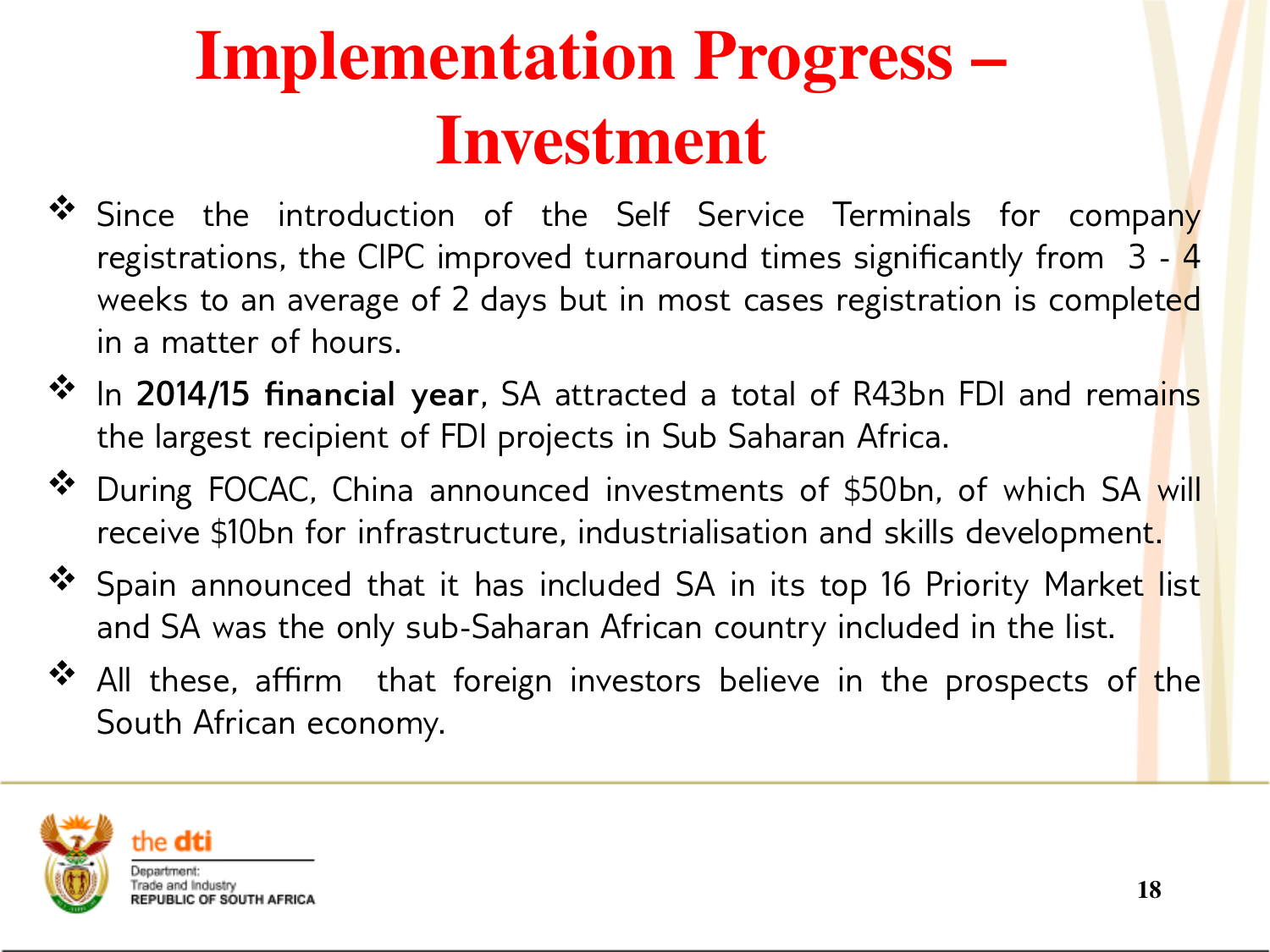

# Implementation Progress – Investment
Since the introduction of the Self Service Terminals for company registrations, the CIPC improved turnaround times significantly from  3 - 4 weeks to an average of 2 days but in most cases registration is completed in a matter of hours.
In 2014/15 financial year, SA attracted a total of R43bn FDI and remains the largest recipient of FDI projects in Sub Saharan Africa.
During FOCAC, China announced investments of $50bn, of which SA will receive $10bn for infrastructure, industrialisation and skills development.
Spain announced that it has included SA in its top 16 Priority Market list and SA was the only sub-Saharan African country included in the list.
All these, affirm  that foreign investors believe in the prospects of the South African economy.
18